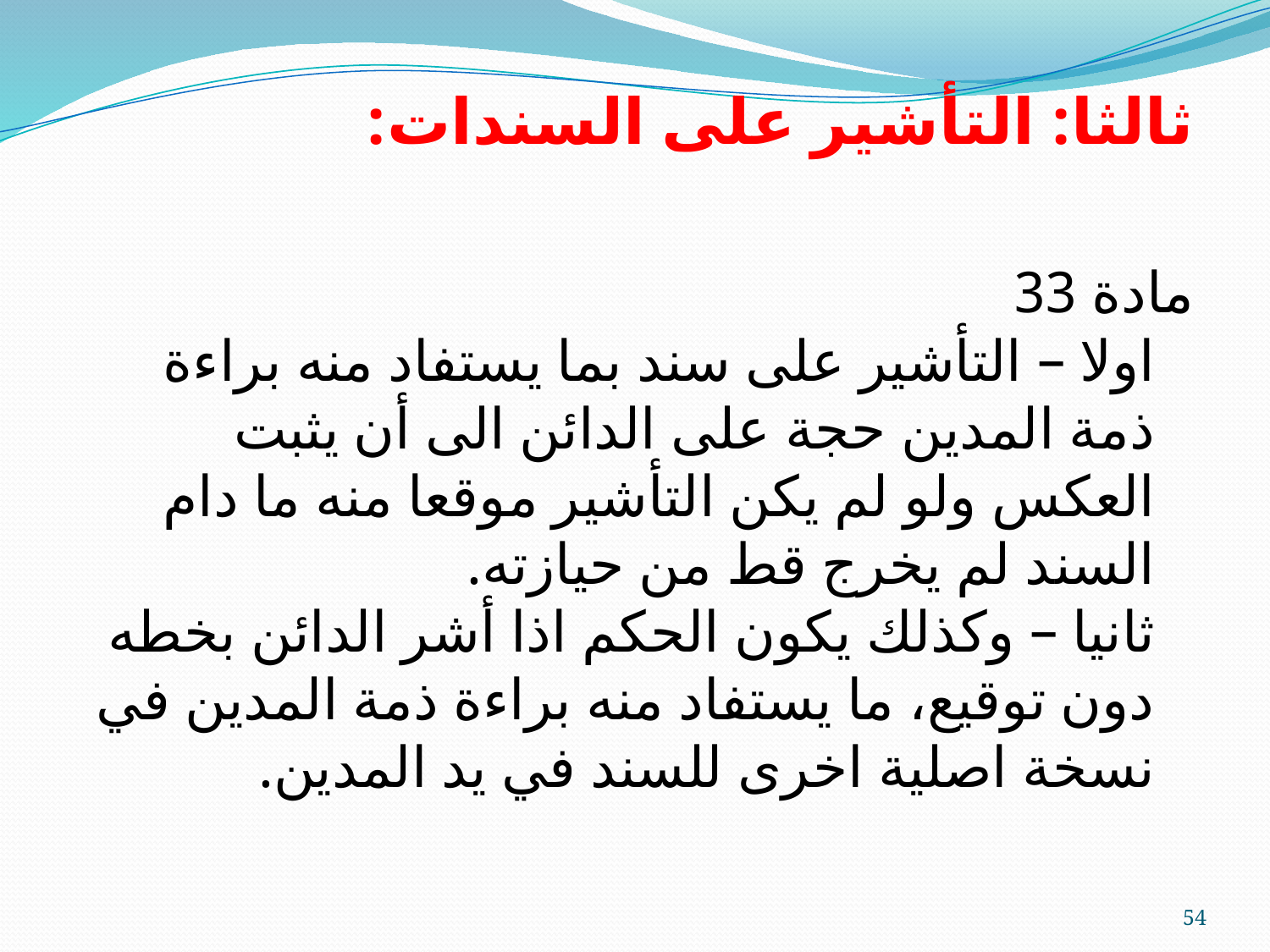

ثالثا: التأشير على السندات:

مادة 33
اولا – التأشير على سند بما يستفاد منه براءة ذمة المدين حجة على الدائن الى أن يثبت العكس ولو لم يكن التأشير موقعا منه ما دام السند لم يخرج قط من حيازته.
ثانيا – وكذلك يكون الحكم اذا أشر الدائن بخطه دون توقيع، ما يستفاد منه براءة ذمة المدين في نسخة اصلية اخرى للسند في يد المدين.
#
54